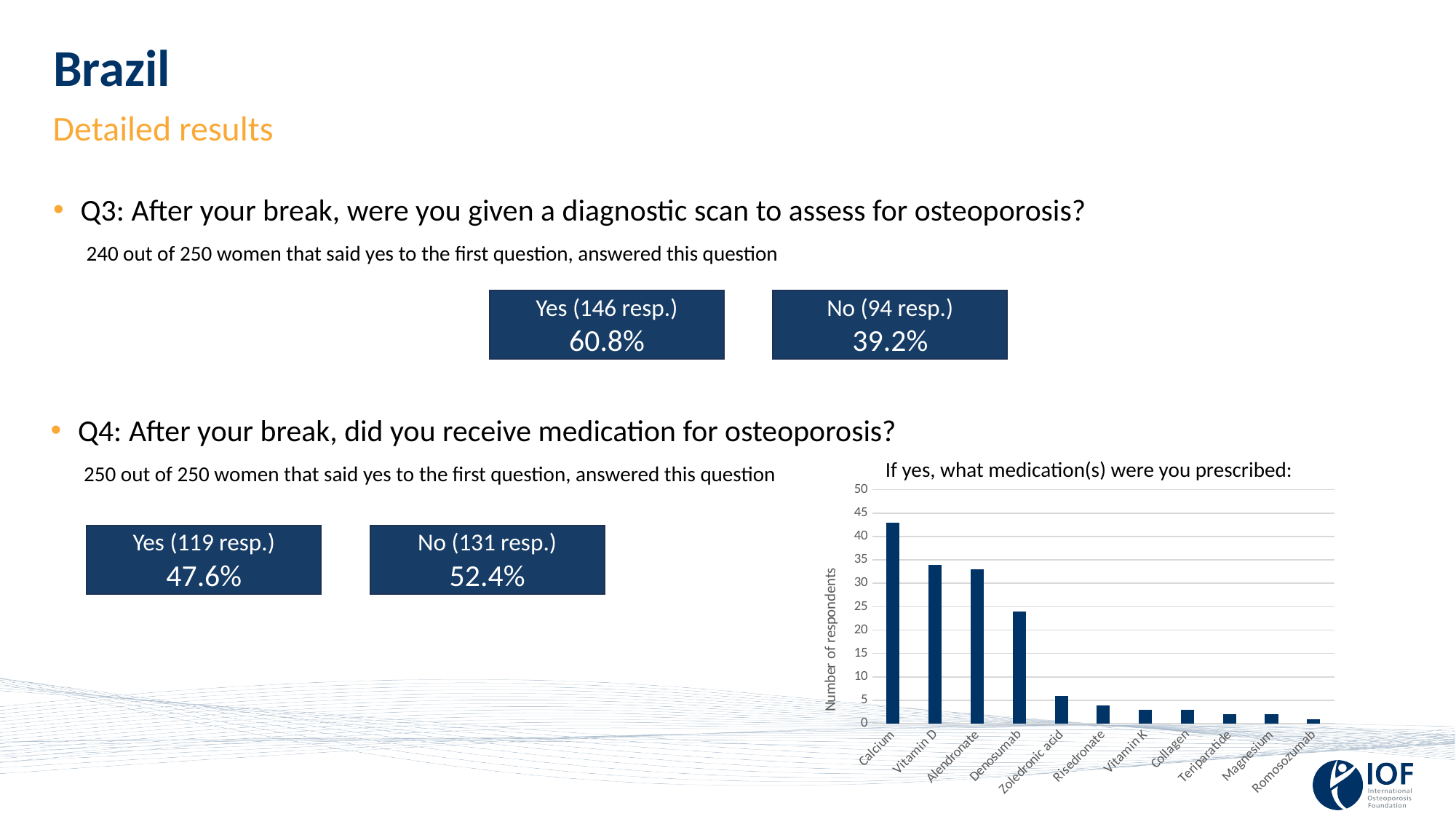

# Brazil
Detailed results

Q3: After your break, were you given a diagnostic scan to assess for osteoporosis?
       240 out of 250 women that said yes to the first question, answered this question
Yes (146 resp.)
60.8%
No (94 resp.)
39.2%
Q4: After your break, did you receive medication for osteoporosis?
       250 out of 250 women that said yes to the first question, answered this question
If yes, what medication(s) were you prescribed:

### Chart

| Category |  |
|---|---|
| Calcium | 43.0 |
| Vitamin D | 34.0 |
| Alendronate | 33.0 |
| Denosumab | 24.0 |
| Zoledronic acid | 6.0 |
| Risedronate | 4.0 |
| Vitamin K | 3.0 |
| Collagen | 3.0 |
| Teriparatide | 2.0 |
| Magnesium | 2.0 |
| Romosozumab | 1.0 |
Yes (119 resp.)
47.6%
No (131 resp.)
52.4%